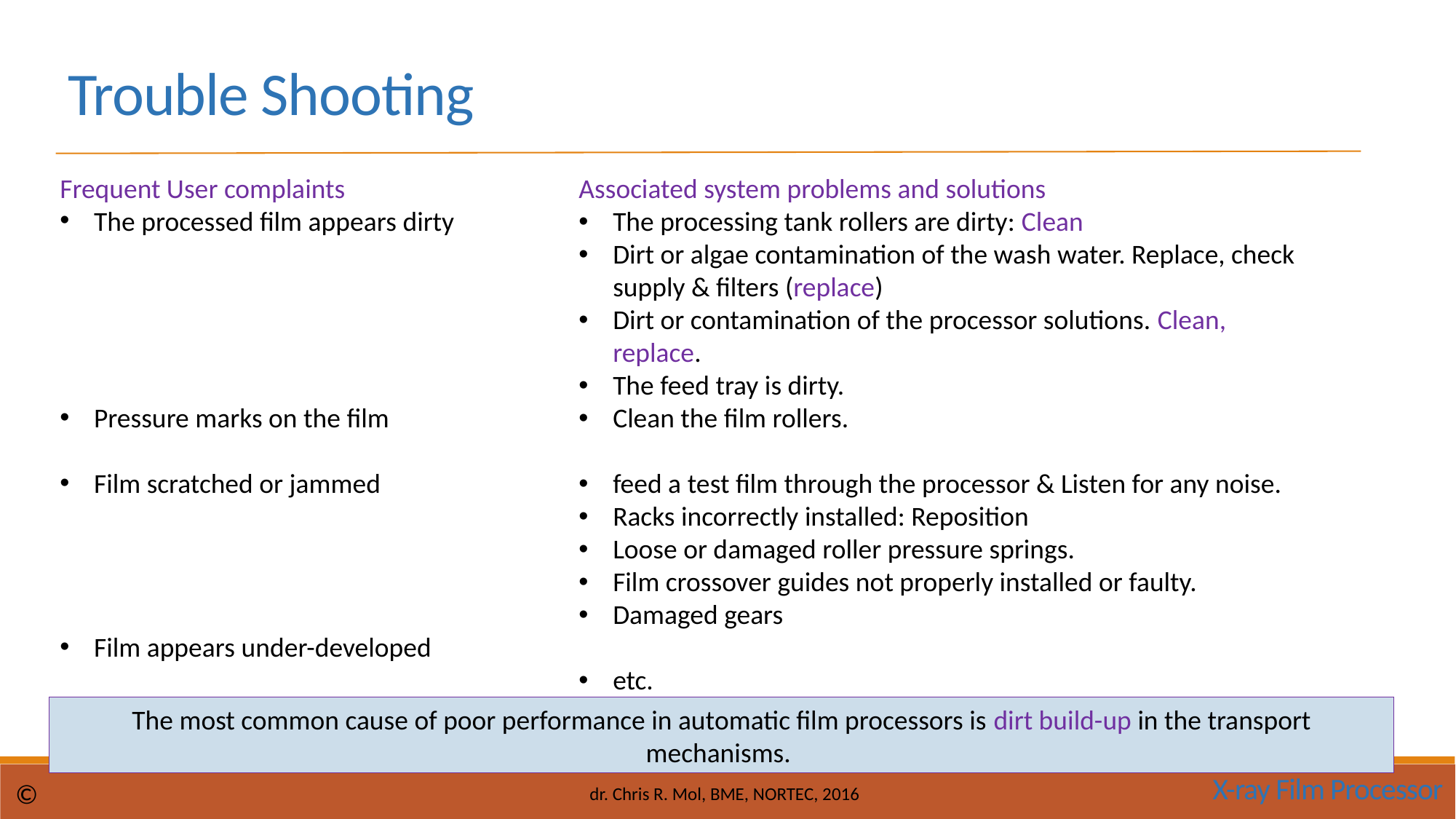

Trouble Shooting
Frequent User complaints
The processed film appears dirty

Pressure marks on the film

Film scratched or jammed

Film appears under-developed
Associated system problems and solutions
The processing tank rollers are dirty: Clean
Dirt or algae contamination of the wash water. Replace, check supply & filters (replace)
Dirt or contamination of the processor solutions. Clean, replace.
The feed tray is dirty.
Clean the film rollers.

feed a test film through the processor & Listen for any noise.
Racks incorrectly installed: Reposition
Loose or damaged roller pressure springs.
Film crossover guides not properly installed or faulty.
Damaged gears

etc.
The most common cause of poor performance in automatic film processors is dirt build-up in the transport mechanisms.
X-ray Film Processor
©
dr. Chris R. Mol, BME, NORTEC, 2016